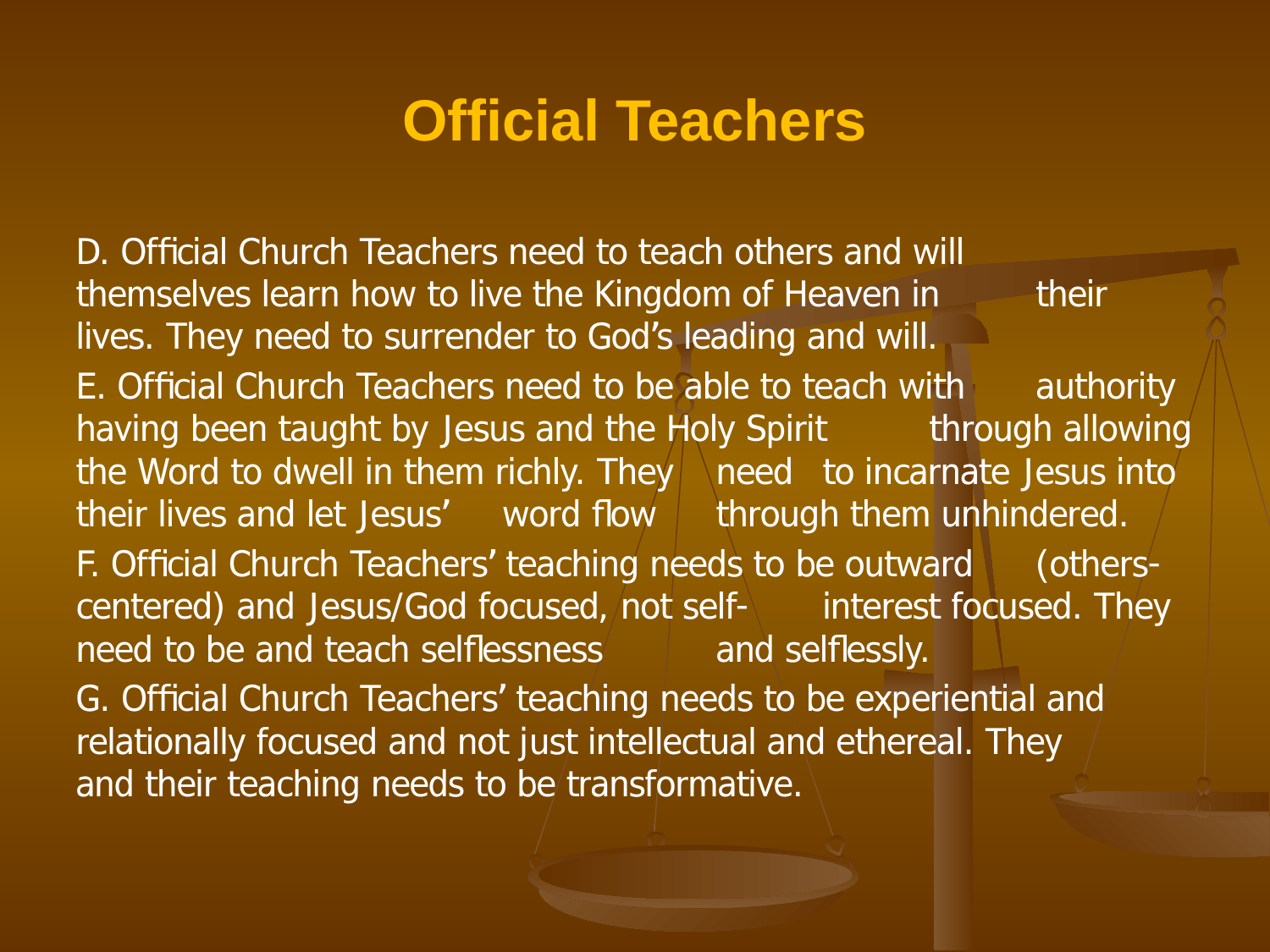

# Official Teachers
D. Official Church Teachers need to teach others and will 	themselves learn how to live the Kingdom of Heaven in 	their 	lives. They need to surrender to God’s leading and will.
E. Official Church Teachers need to be able to teach with 	authority having been taught by Jesus and the Holy Spirit 	through allowing the Word to dwell in them richly. They 	need 	to incarnate Jesus into their lives and let Jesus’ 	word flow 	through them unhindered.
F. Official Church Teachers’ teaching needs to be outward 	(others-centered) and Jesus/God focused, not self-	interest focused. They need to be and teach selflessness 	and selflessly.
G. Official Church Teachers’ teaching needs to be experiential and 	relationally focused and not just intellectual and ethereal. They 	and their teaching needs to be transformative.